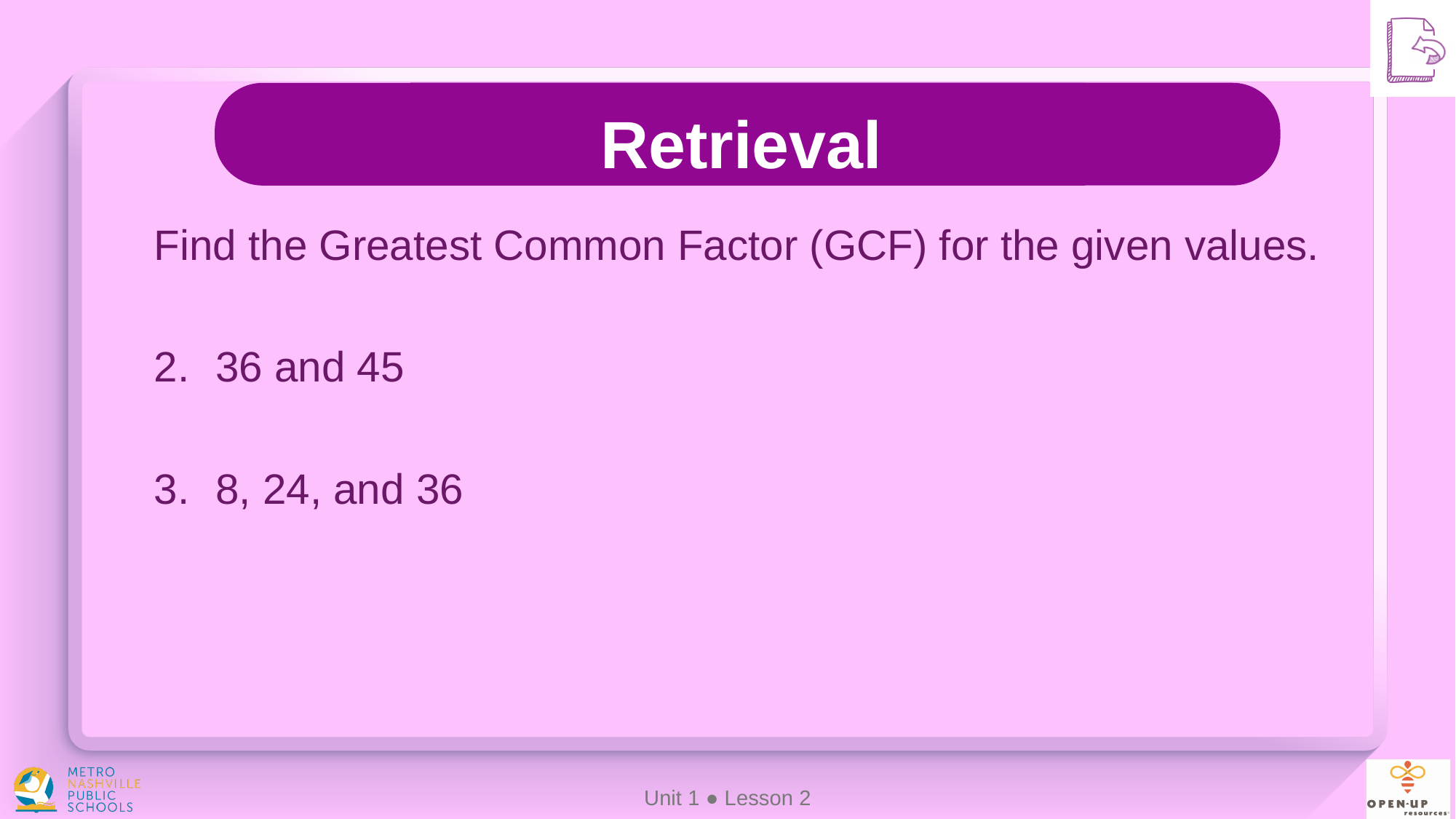

Find the Greatest Common Factor (GCF) for the given values.

36 and 45

8, 24, and 36
Unit 1 ● Lesson 2